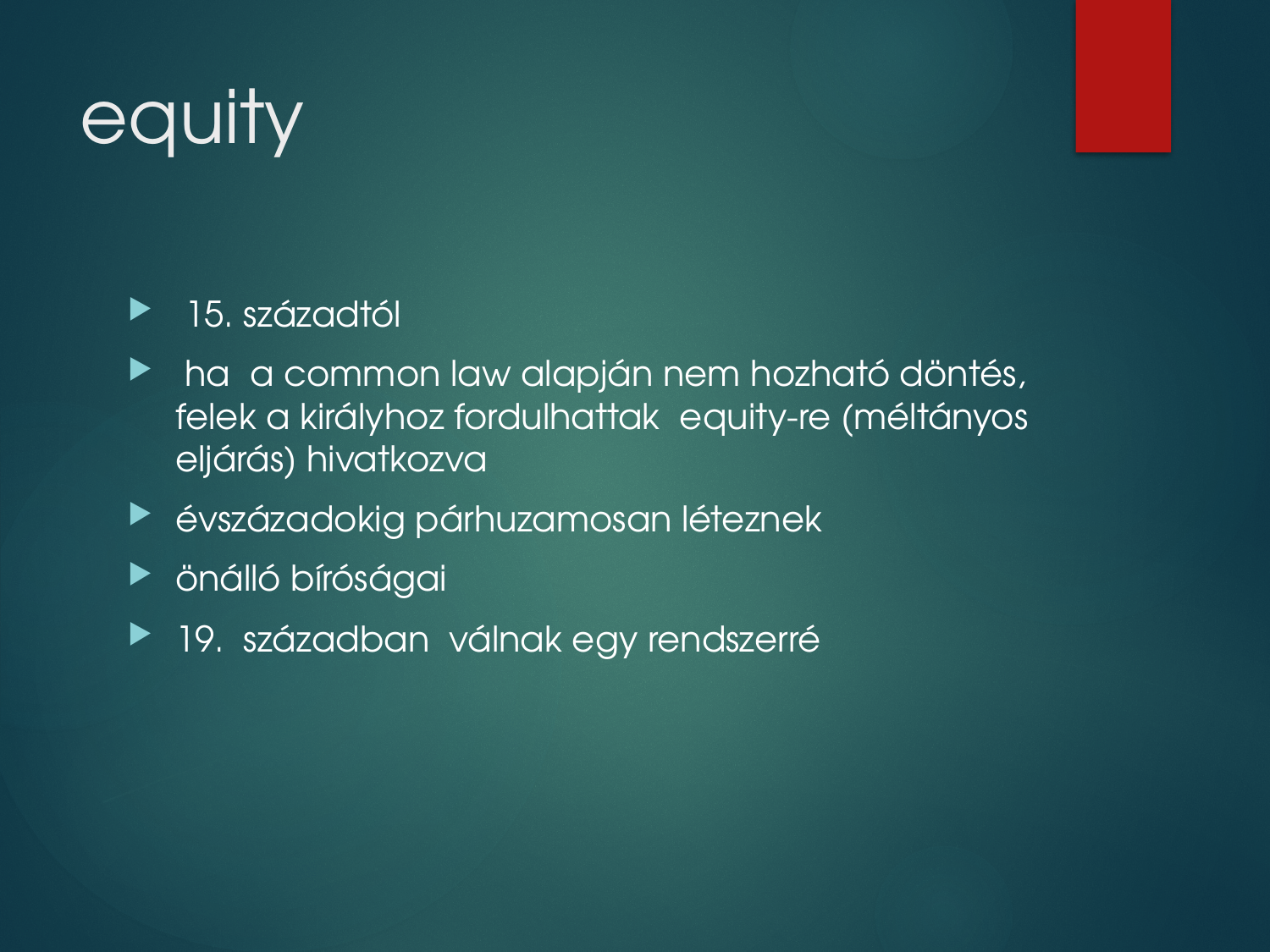

# equity
 15. századtól
 ha  a common law alapján nem hozható döntés, felek a királyhoz fordulhattak  equity-re (méltányos eljárás) hivatkozva
évszázadokig párhuzamosan léteznek
önálló bíróságai
19.  században  válnak egy rendszerré